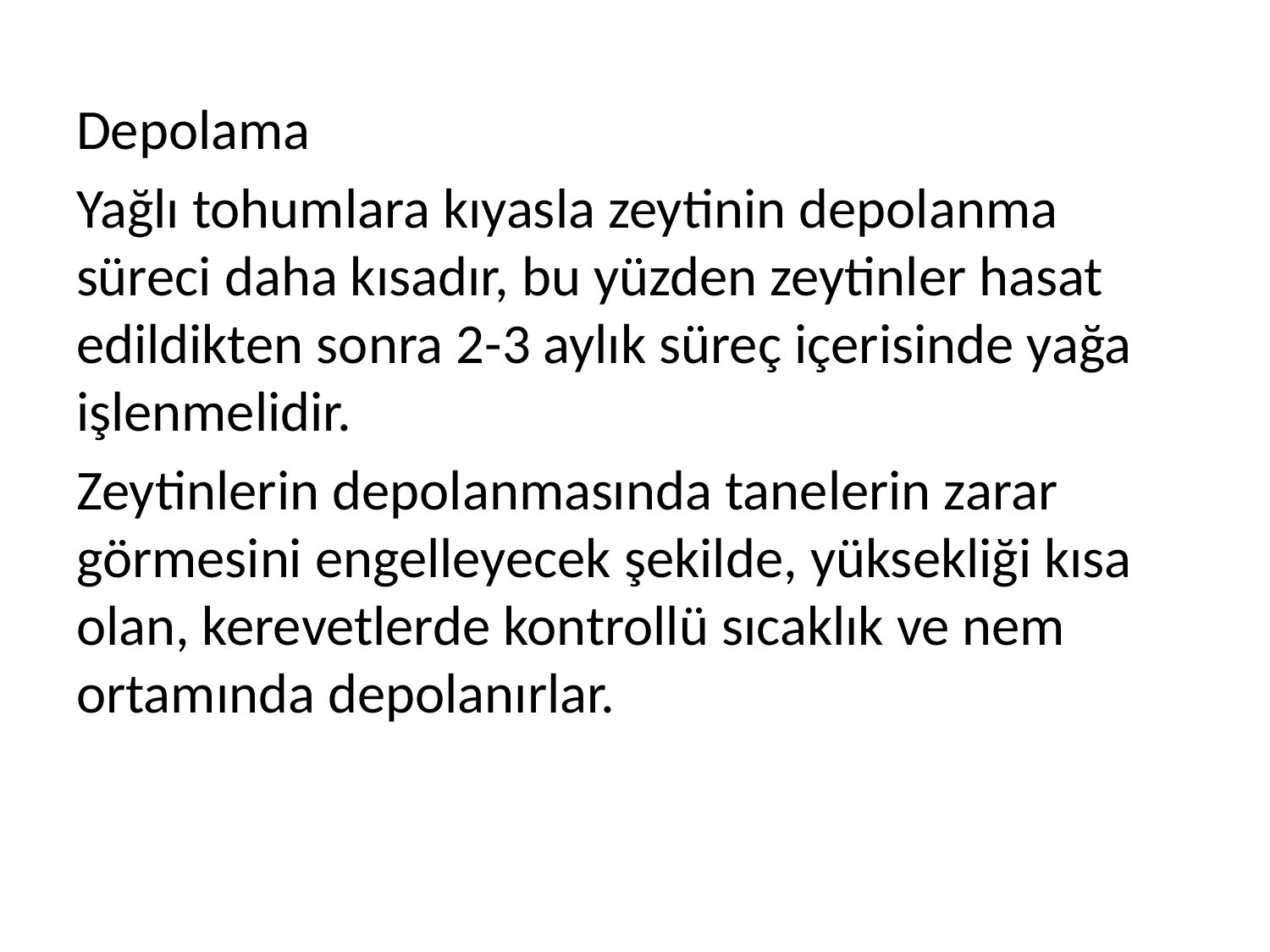

Depolama
Yağlı tohumlara kıyasla zeytinin depolanma süreci daha kısadır, bu yüzden zeytinler hasat edildikten sonra 2-3 aylık süreç içerisinde yağa işlenmelidir.
Zeytinlerin depolanmasında tanelerin zarar görmesini engelleyecek şekilde, yüksekliği kısa olan, kerevetlerde kontrollü sıcaklık ve nem ortamında depolanırlar.